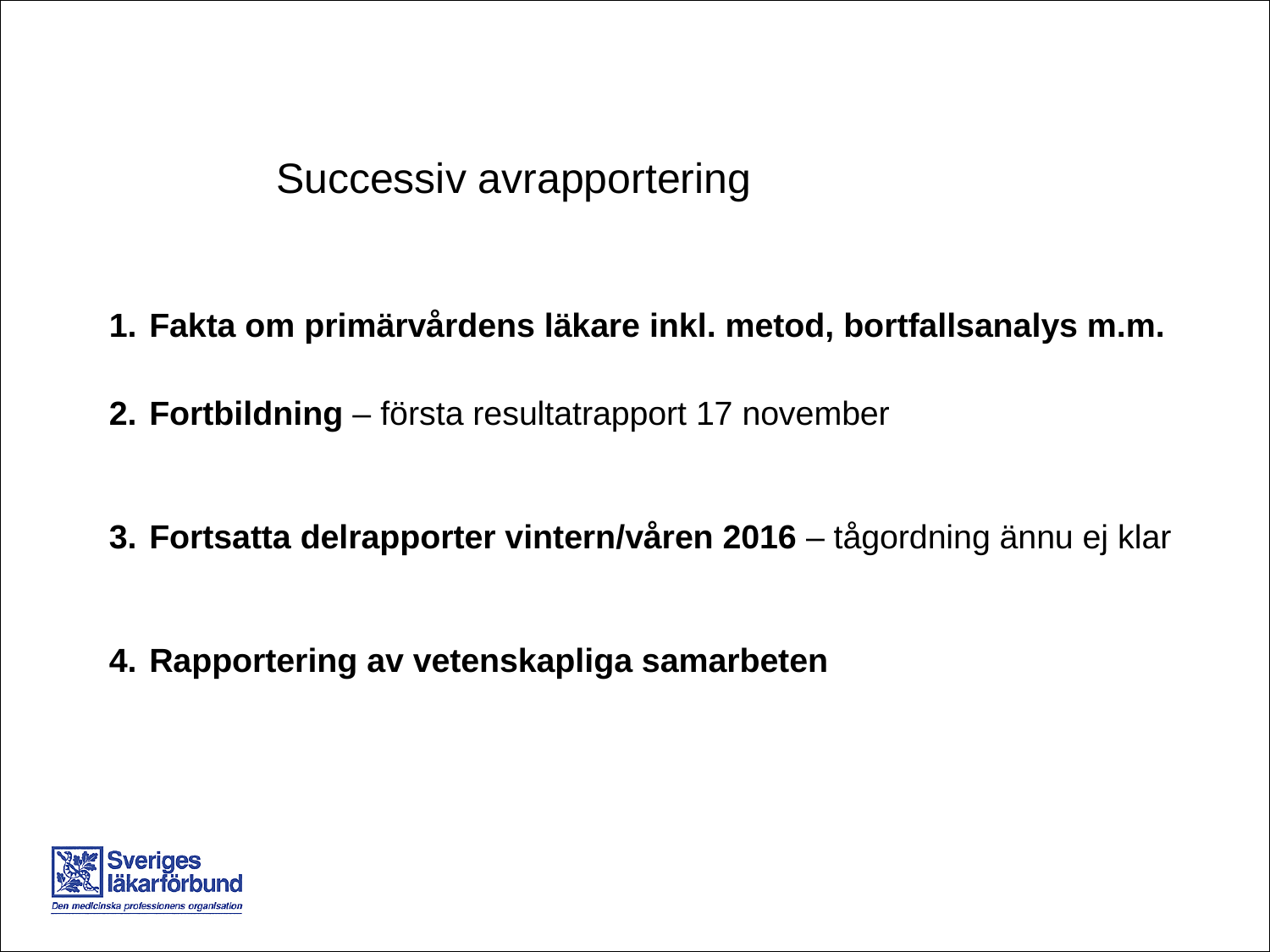

Successiv avrapportering

 Fakta om primärvårdens läkare inkl. metod, bortfallsanalys m.m.
 Fortbildning – första resultatrapport 17 november
 Fortsatta delrapporter vintern/våren 2016 – tågordning ännu ej klar
 Rapportering av vetenskapliga samarbeten